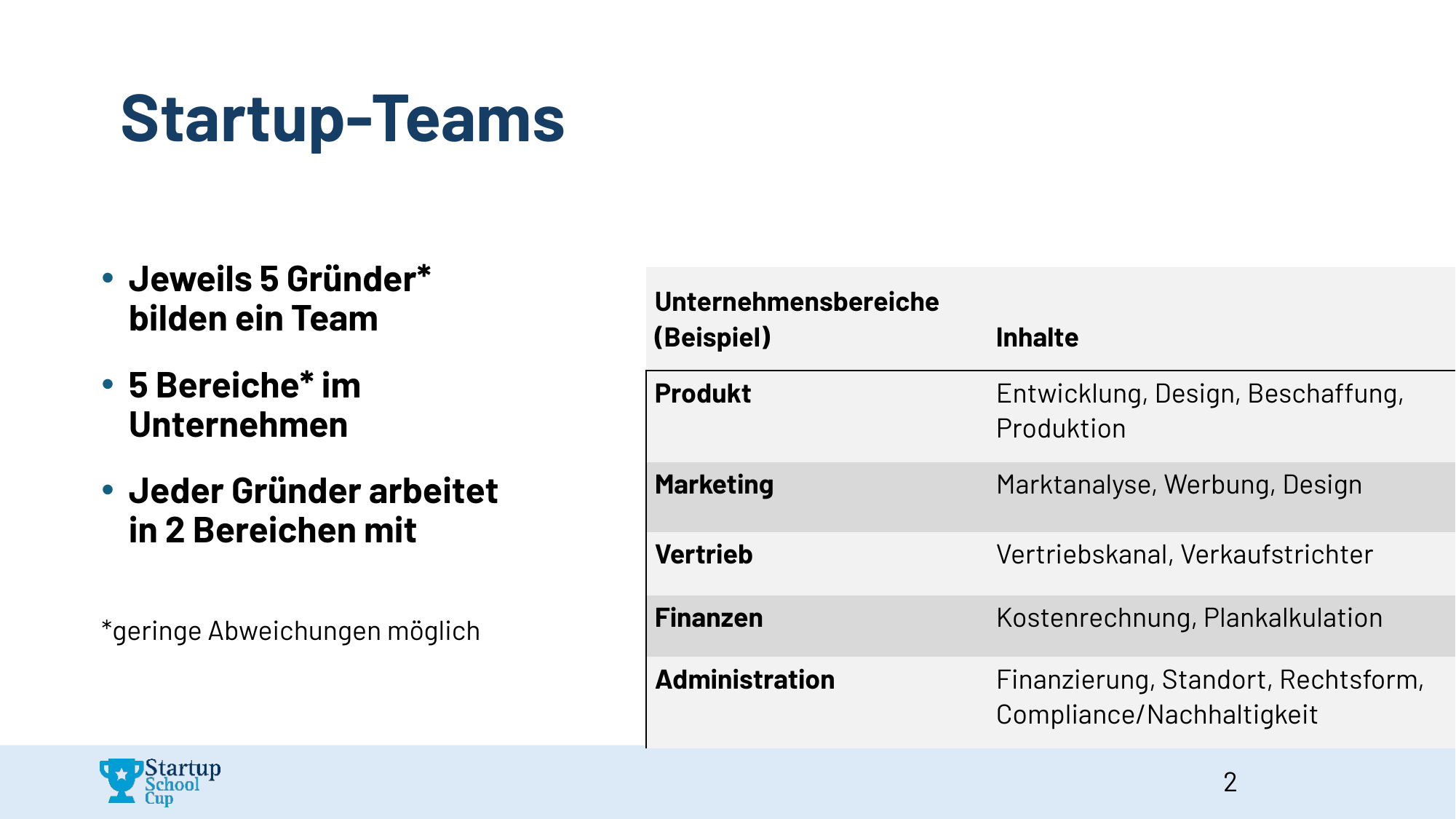

# Startup-Teams
Jeweils 5 Gründer* bilden ein Team
5 Bereiche* im Unternehmen
Jeder Gründer arbeitet in 2 Bereichen mit

*geringe Abweichungen möglich

| Unternehmensbereiche (Beispiel) | Inhalte |
| --- | --- |
| Produkt | Entwicklung, Design, Beschaffung, Produktion |
| Marketing | Marktanalyse, Werbung, Design |
| Vertrieb | Vertriebskanal, Verkaufstrichter |
| Finanzen | Kostenrechnung, Plankalkulation |
| Administration | Finanzierung, Standort, Rechtsform, Compliance/Nachhaltigkeit |